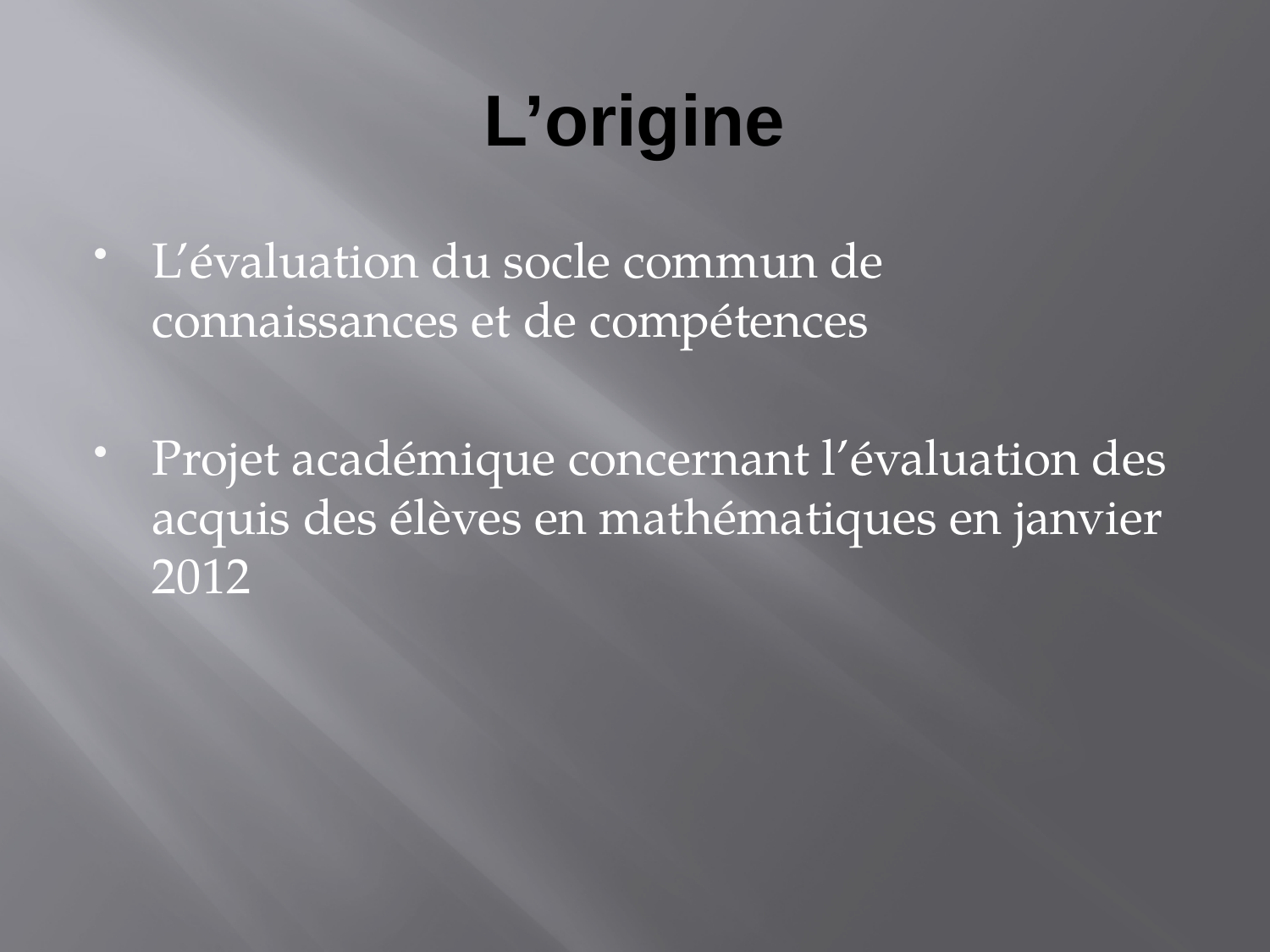

# L’origine
L’évaluation du socle commun de connaissances et de compétences

Projet académique concernant l’évaluation des acquis des élèves en mathématiques en janvier 2012